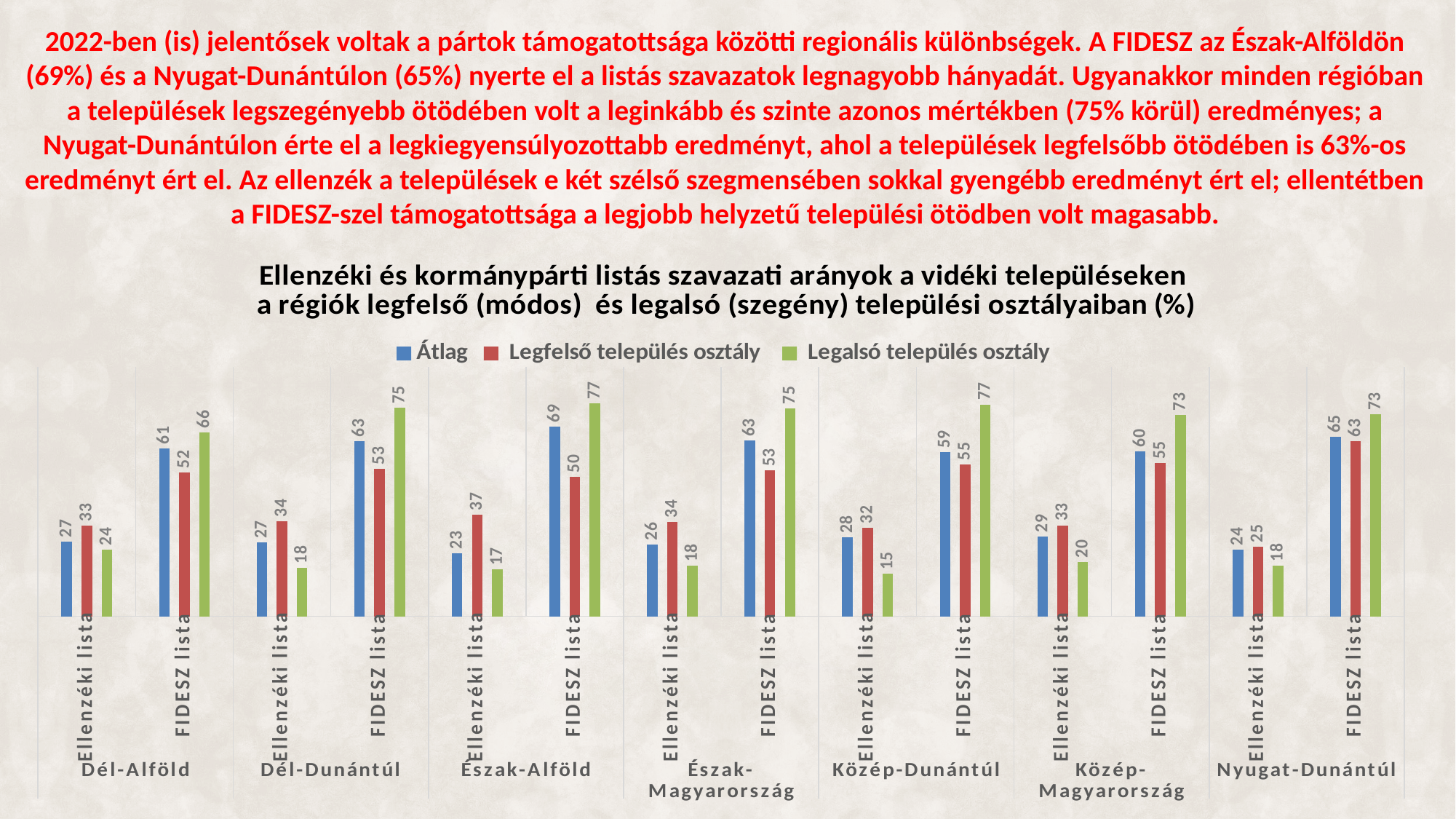

# 2022-ben (is) jelentősek voltak a pártok támogatottsága közötti regionális különbségek. A FIDESZ az Észak-Alföldön (69%) és a Nyugat-Dunántúlon (65%) nyerte el a listás szavazatok legnagyobb hányadát. Ugyanakkor minden régióban a települések legszegényebb ötödében volt a leginkább és szinte azonos mértékben (75% körül) eredményes; a Nyugat-Dunántúlon érte el a legkiegyensúlyozottabb eredményt, ahol a települések legfelsőbb ötödében is 63%-os eredményt ért el. Az ellenzék a települések e két szélső szegmensében sokkal gyengébb eredményt ért el; ellentétben a FIDESZ-szel támogatottsága a legjobb helyzetű települési ötödben volt magasabb.

### Chart: Ellenzéki és kormánypárti listás szavazati arányok a vidéki településeken
 a régiók legfelső (módos)  és legalsó (szegény) települési osztályaiban (%)

| Category | Átlag |  Legfelső település osztály  |  Legalsó település osztály  |
|---|---|---|---|
| Ellenzéki lista | 26.934705302361227 | 32.70411985018726 | 24.06218002420181 |
| FIDESZ lista | 60.63346090402292 | 52.02996254681648 | 66.4618821558224 |
| Ellenzéki lista | 26.59516349696259 | 34.442543384894726 | 17.500924670200963 |
| FIDESZ lista | 63.35314690212596 | 53.336359509759426 | 75.225003082234 |
| Ellenzéki lista | 22.741990026158984 | 36.790726052471015 | 16.843093144899733 |
| FIDESZ lista | 68.5287612769315 | 50.396583282489324 | 76.89526201747243 |
| Ellenzéki lista | 26.005746586790362 | 34.05691732447029 | 18.19287005092821 |
| FIDESZ lista | 63.40025164791827 | 52.66583575682039 | 75.05996385740102 |
| Ellenzéki lista | 28.404669260700388 | 31.971304105320858 | 15.340253748558247 |
| FIDESZ lista | 59.181552882914744 | 54.904940040582 | 76.50903498654364 |
| Ellenzéki lista | 28.777774315185887 | 32.8710051682312 | 19.576185671039354 |
| FIDESZ lista | 59.634921624232604 | 55.30007383187427 | 72.7547931382442 |
| Ellenzéki lista | 24.11695511976836 | 25.153820337845396 | 18.377892608402608 |
| FIDESZ lista | 64.79213279810476 | 63.25302047208861 | 72.9498988991238 |